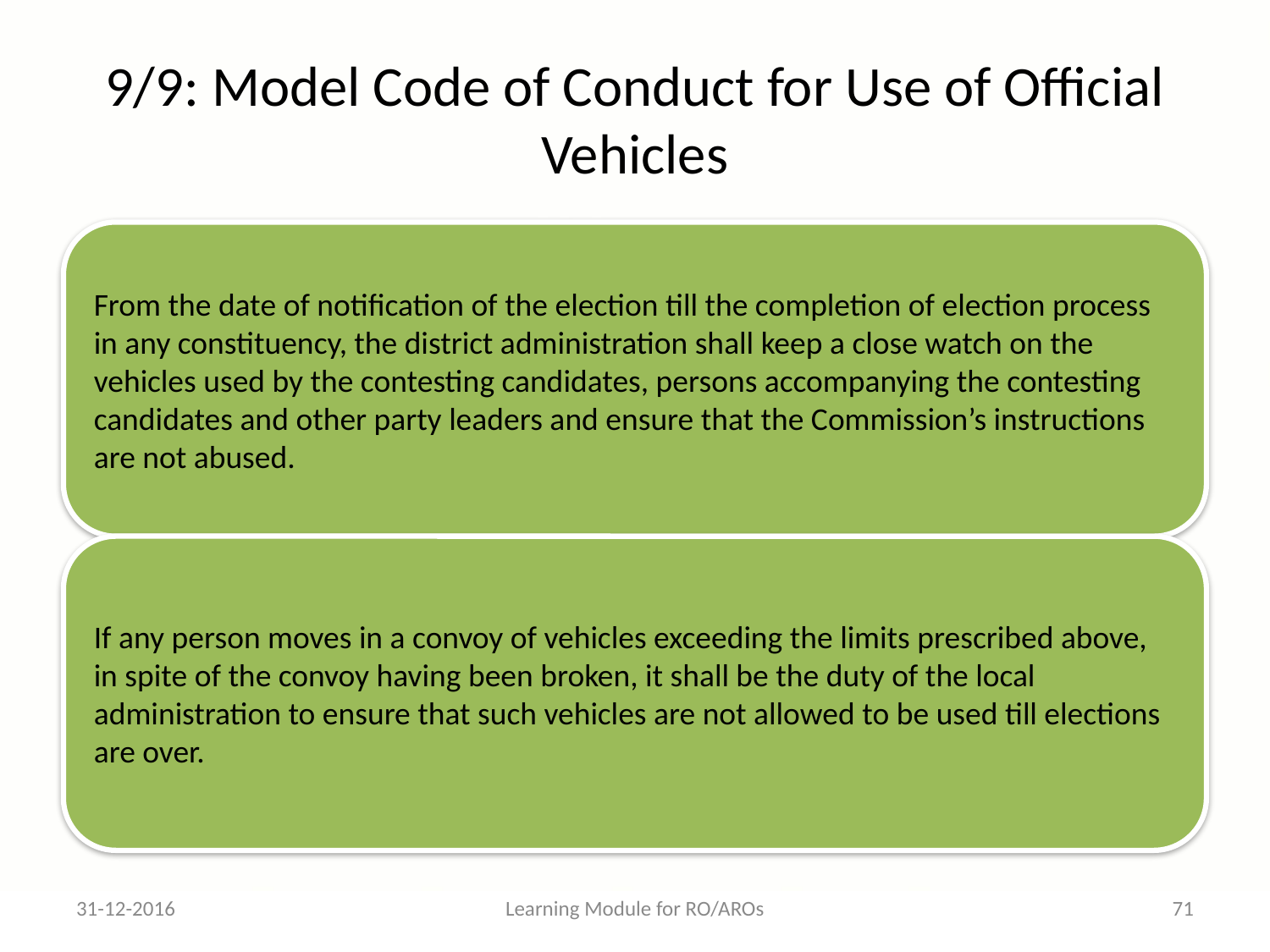

# 9/9: Model Code of Conduct for Use of Official Vehicles
From the date of notification of the election till the completion of election process in any constituency, the district administration shall keep a close watch on the vehicles used by the contesting candidates, persons accompanying the contesting candidates and other party leaders and ensure that the Commission’s instructions are not abused.
If any person moves in a convoy of vehicles exceeding the limits prescribed above, in spite of the convoy having been broken, it shall be the duty of the local administration to ensure that such vehicles are not allowed to be used till elections are over.
31-12-2016
Learning Module for RO/AROs
71